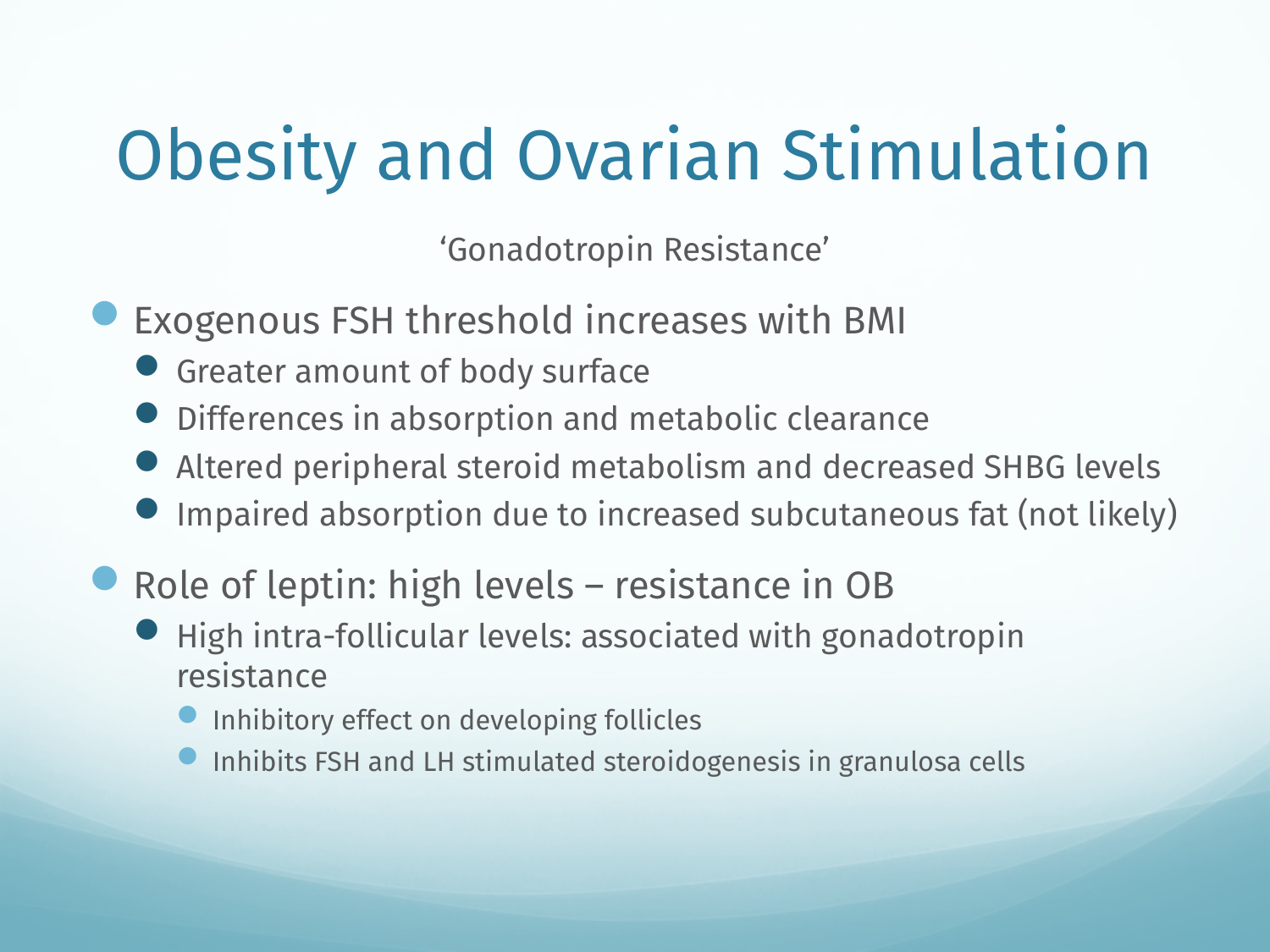

# Obesity and Ovarian Stimulation
‘Gonadotropin Resistance’
Exogenous FSH threshold increases with BMI
Greater amount of body surface
Differences in absorption and metabolic clearance
Altered peripheral steroid metabolism and decreased SHBG levels
Impaired absorption due to increased subcutaneous fat (not likely)
Role of leptin: high levels – resistance in OB
High intra-follicular levels: associated with gonadotropin resistance
Inhibitory effect on developing follicles
Inhibits FSH and LH stimulated steroidogenesis in granulosa cells